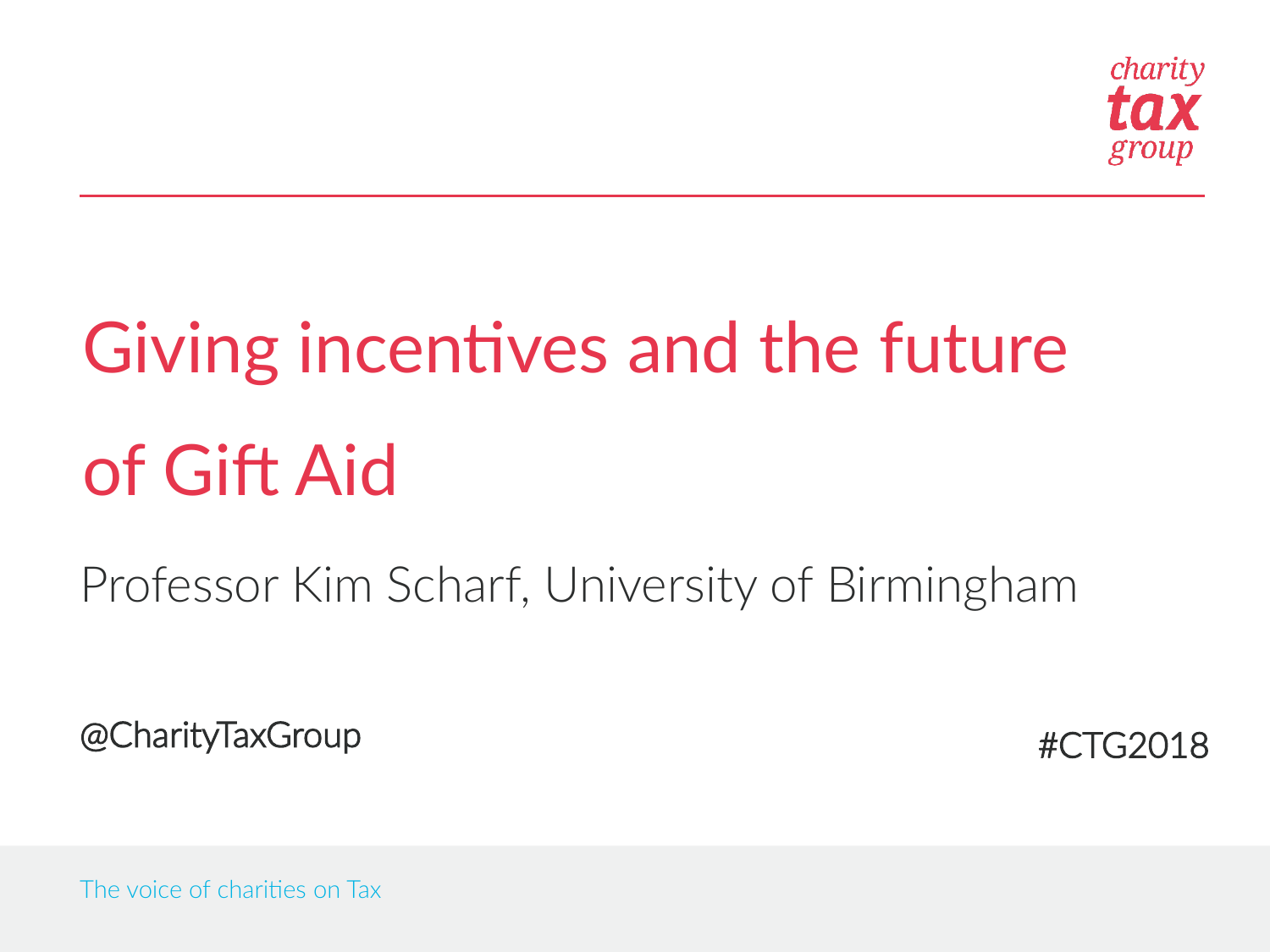

Giving incentives and the future of Gift Aid
Professor Kim Scharf, University of Birmingham

@CharityTaxGroup
#CTG2018
The voice of charities on Tax